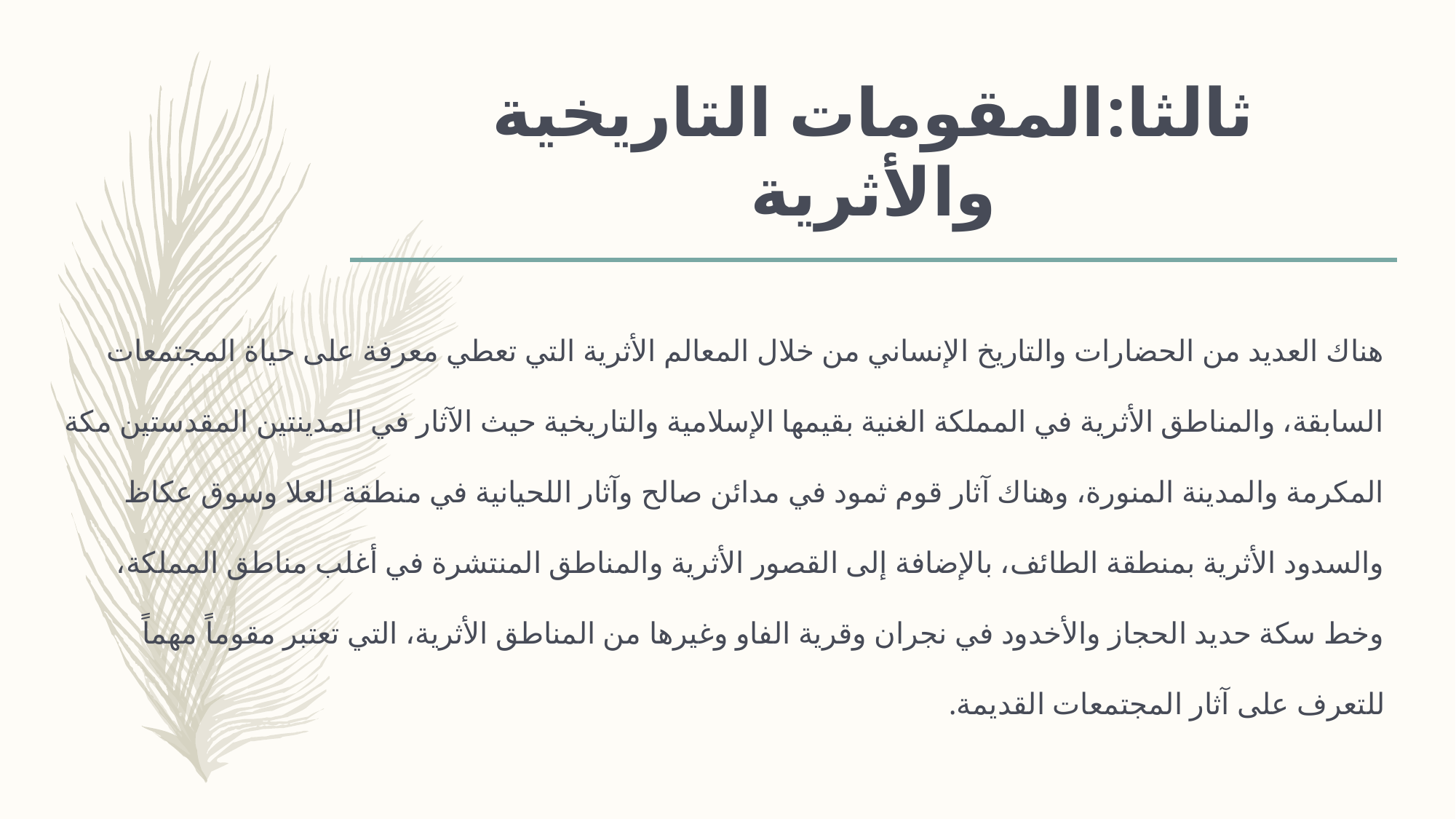

# ثالثا:المقومات التاريخية والأثرية
هناك العديد من الحضارات والتاريخ الإنساني من خلال المعالم الأثرية التي تعطي معرفة على حياة المجتمعات السابقة، والمناطق الأثرية في المملكة الغنية بقيمها الإسلامية والتاريخية حيث الآثار في المدينتين المقدستين مكة المكرمة والمدينة المنورة، وهناك آثار قوم ثمود في مدائن صالح وآثار اللحيانية في منطقة العلا وسوق عكاظ والسدود الأثرية بمنطقة الطائف، بالإضافة إلى القصور الأثرية والمناطق المنتشرة في أغلب مناطق المملكة، وخط سكة حديد الحجاز والأخدود في نجران وقرية الفاو وغيرها من المناطق الأثرية، التي تعتبر مقوماً مهماً للتعرف على آثار المجتمعات القديمة.